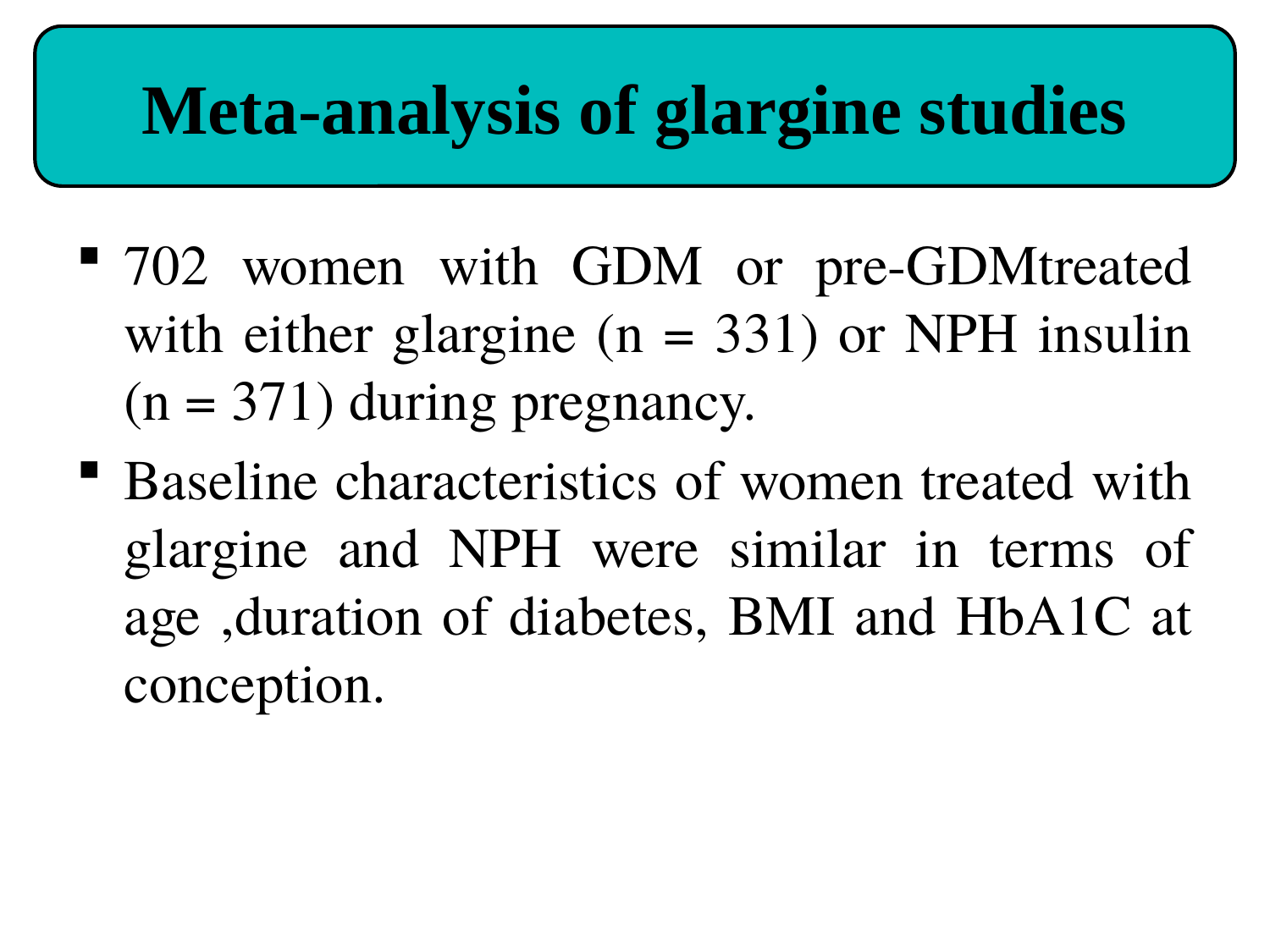

Meta-analysis of glargine studies
702 women with GDM or pre-GDMtreated with either glargine (n = 331) or NPH insulin (n = 371) during pregnancy.
Baseline characteristics of women treated with glargine and NPH were similar in terms of age ,duration of diabetes, BMI and HbA1C at conception.
65
2/25/2016